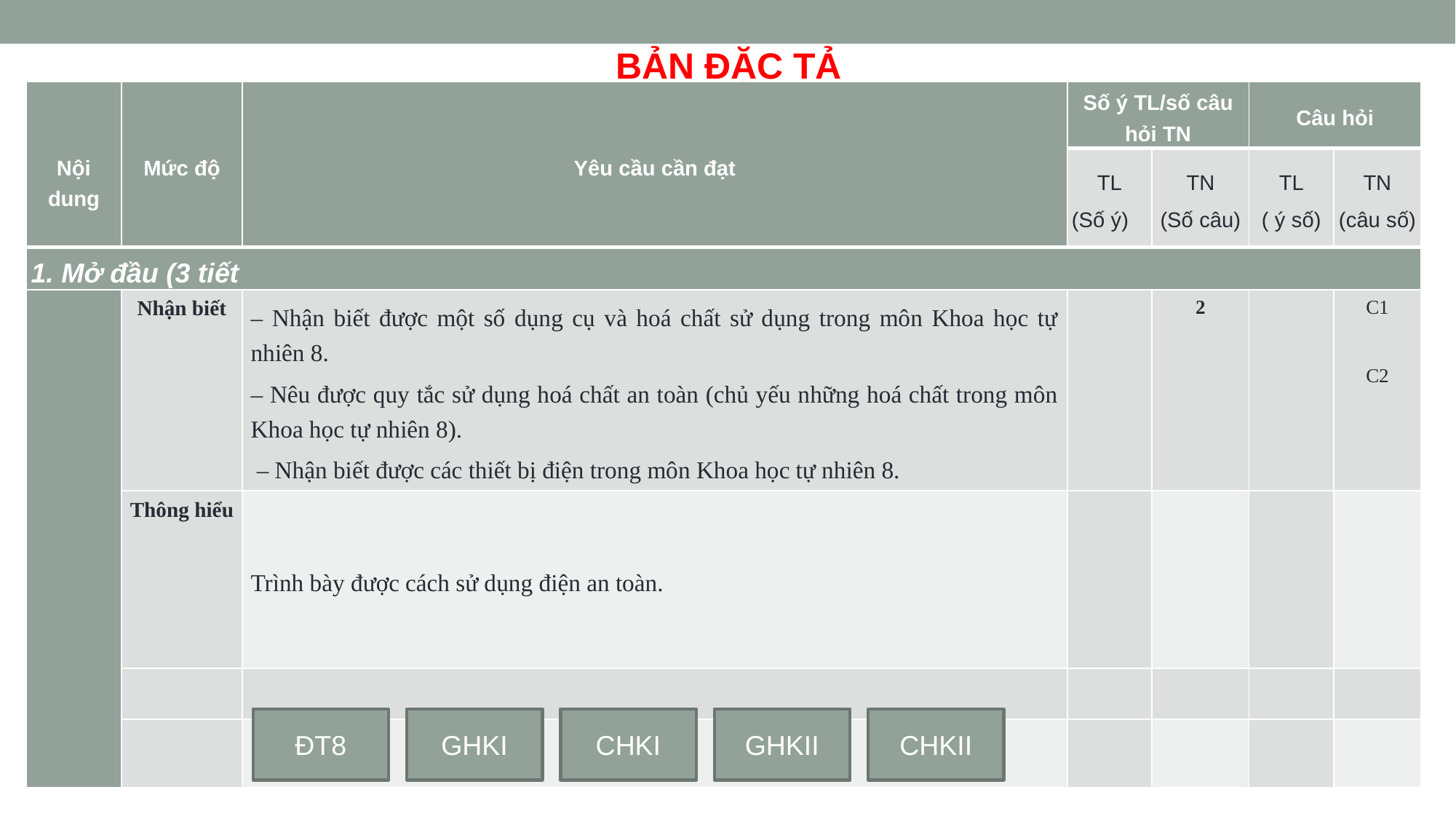

BẢN ĐẶC TẢ
| Nội dung | Mức độ | Yêu cầu cần đạt | Số ý TL/số câu hỏi TN |  | Câu hỏi |  |
| --- | --- | --- | --- | --- | --- | --- |
|  |  |  | TL (Số ý) | TN (Số câu) | TL ( ý số) | TN (câu số) |
| 1. Mở đầu (3 tiết |  |  |  |  |  |  |
|  | Nhận biết | – Nhận biết được một số dụng cụ và hoá chất sử dụng trong môn Khoa học tự nhiên 8. – Nêu được quy tắc sử dụng hoá chất an toàn (chủ yếu những hoá chất trong môn Khoa học tự nhiên 8). – Nhận biết được các thiết bị điện trong môn Khoa học tự nhiên 8. |  | 2 |  | C1   C2 |
|  | Thông hiểu | Trình bày được cách sử dụng điện an toàn. |  |  |  |  |
|  |  |  |  |  |  |  |
|  |  |  |  |  |  |  |
ĐT8
GHKI
CHKI
GHKII
CHKII